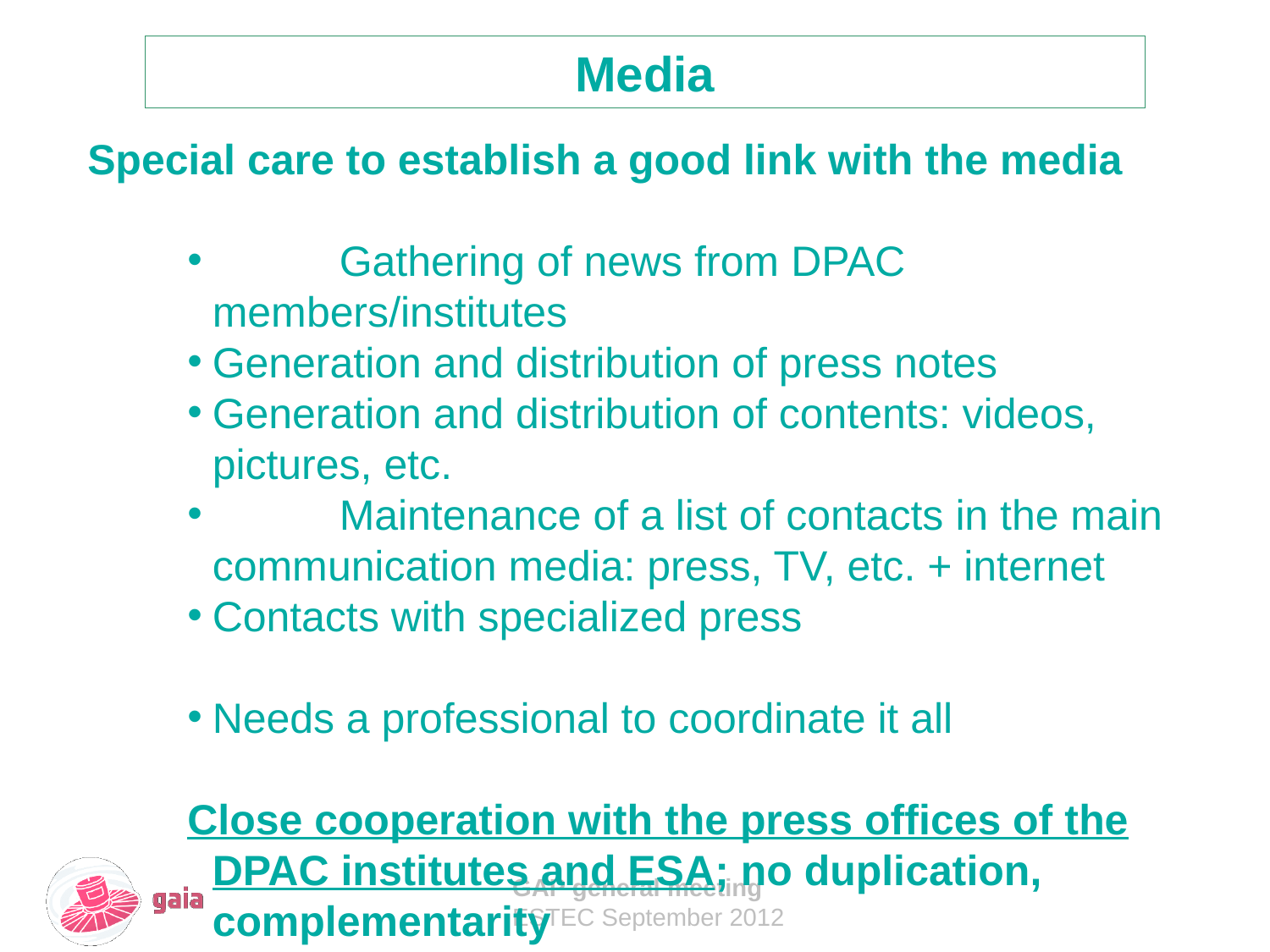

Media
Special care to establish a good link with the media

	Gathering of news from DPAC members/institutes
Generation and distribution of press notes
Generation and distribution of contents: videos, pictures, etc.
	Maintenance of a list of contacts in the main communication media: press, TV, etc. + internet
Contacts with specialized press

Needs a professional to coordinate it all

Close cooperation with the press offices of the DPAC institutes and ESA; no duplication, complementarity